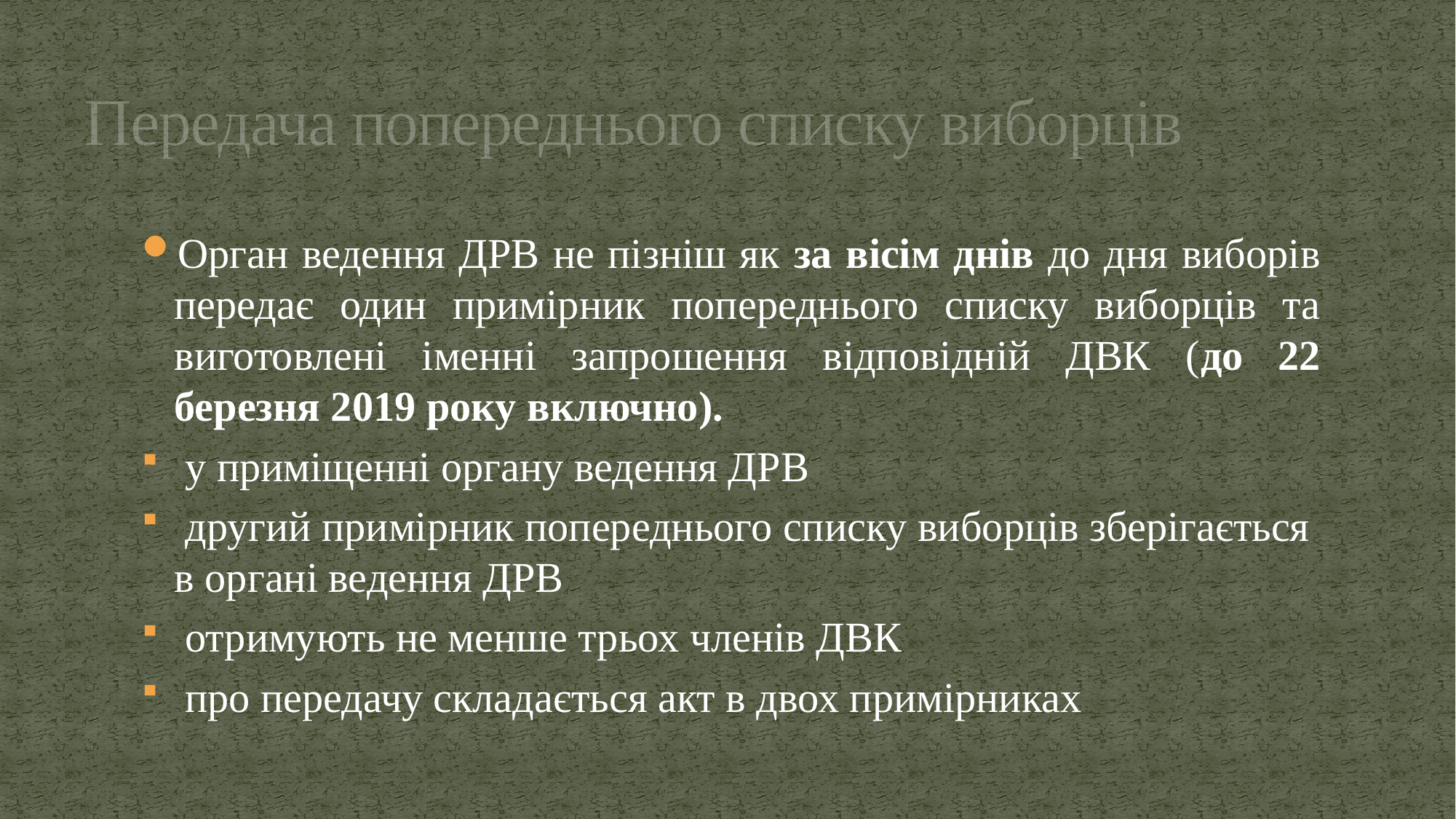

# Передача попереднього списку виборців
Орган ведення ДРВ не пізніш як за вісім днів до дня виборів передає один примірник попереднього списку виборців та виготовлені іменні запрошення відповідній ДВК (до 22 березня 2019 року включно).
 у приміщенні органу ведення ДРВ
 другий примірник попереднього списку виборців зберігається в органі ведення ДРВ
 отримують не менше трьох членів ДВК
 про передачу складається акт в двох примірниках